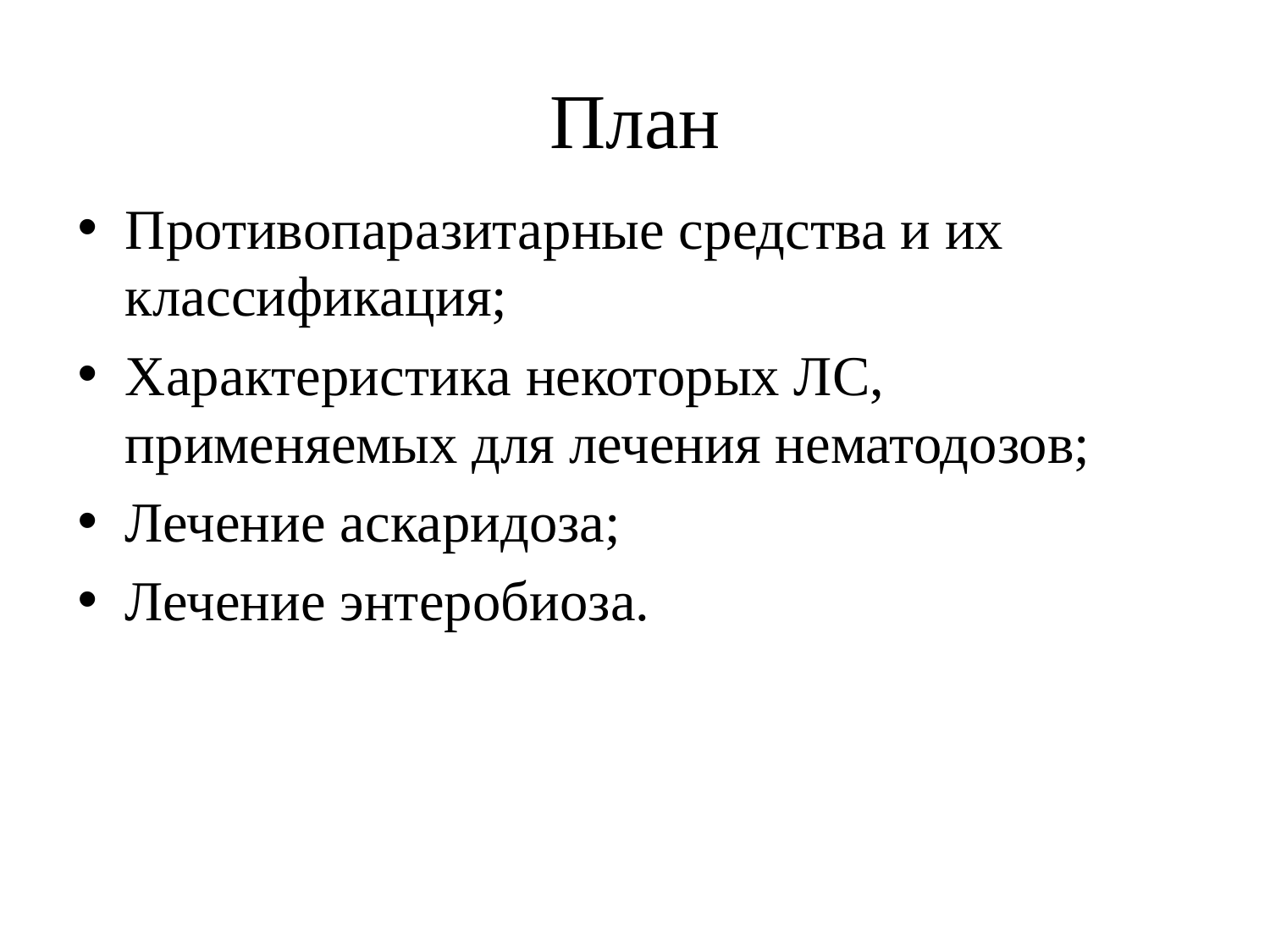

# План
Противопаразитарные средства и их классификация;
Характеристика некоторых ЛС, применяемых для лечения нематодозов;
Лечение аскаридоза;
Лечение энтеробиоза.